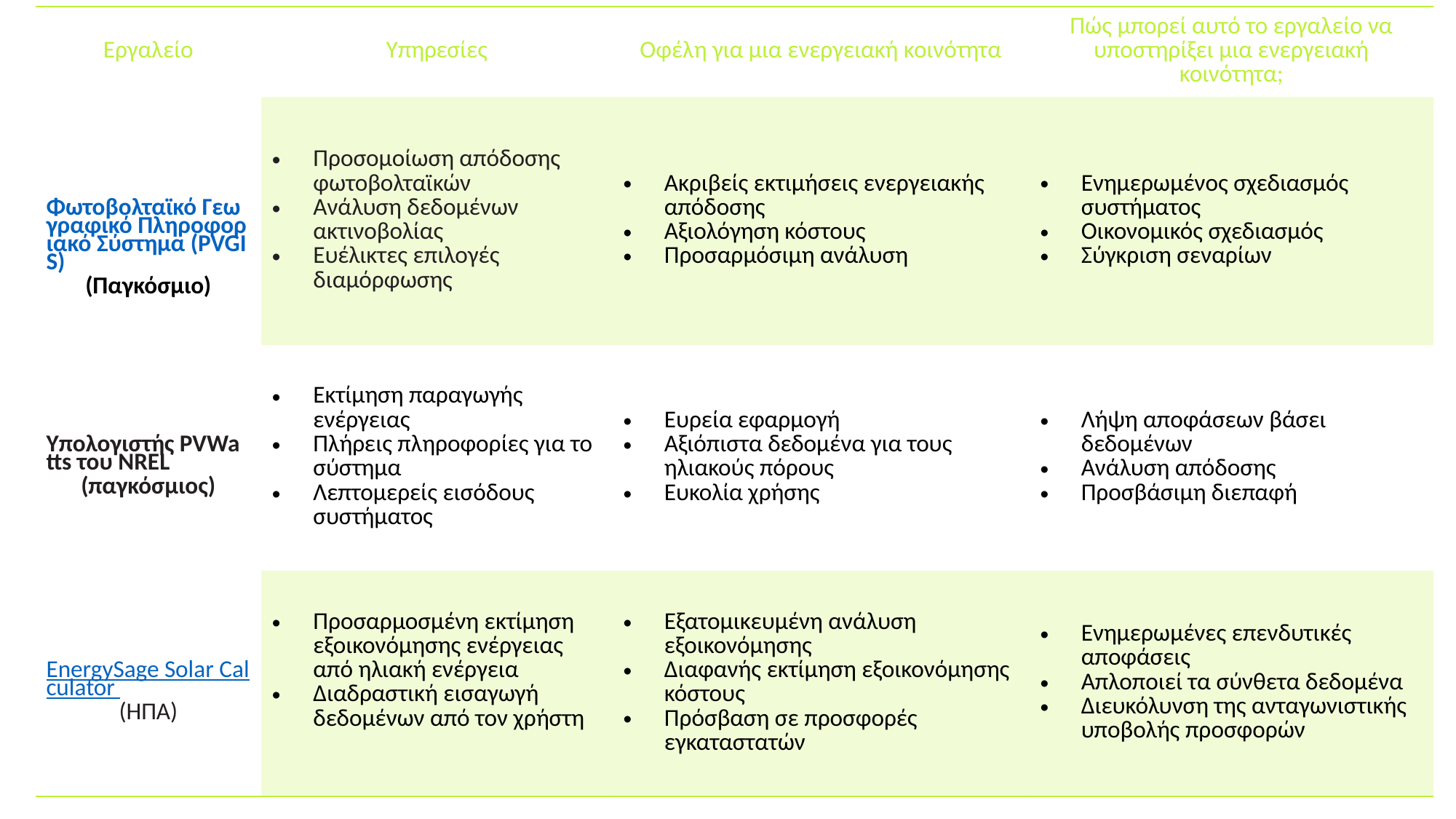

Εργαλεία: Υπολογιστές ενέργειας
| Εργαλείο | Υπηρεσίες | Οφέλη για μια ενεργειακή κοινότητα | Πώς μπορεί αυτό το εργαλείο να υποστηρίξει μια ενεργειακή κοινότητα; |
| --- | --- | --- | --- |
| Φωτοβολταϊκό Γεωγραφικό Πληροφοριακό Σύστημα (PVGIS) (Παγκόσμιο) | Προσομοίωση απόδοσης φωτοβολταϊκών Ανάλυση δεδομένων ακτινοβολίας Ευέλικτες επιλογές διαμόρφωσης | Ακριβείς εκτιμήσεις ενεργειακής απόδοσης Αξιολόγηση κόστους Προσαρμόσιμη ανάλυση | Ενημερωμένος σχεδιασμός συστήματος Οικονομικός σχεδιασμός Σύγκριση σεναρίων |
| Υπολογιστής PVWatts του NREL (παγκόσμιος) | Εκτίμηση παραγωγής ενέργειας Πλήρεις πληροφορίες για το σύστημα Λεπτομερείς εισόδους συστήματος | Ευρεία εφαρμογή Αξιόπιστα δεδομένα για τους ηλιακούς πόρους Ευκολία χρήσης | Λήψη αποφάσεων βάσει δεδομένων Ανάλυση απόδοσης Προσβάσιμη διεπαφή |
| EnergySage Solar Calculator (ΗΠΑ) | Προσαρμοσμένη εκτίμηση εξοικονόμησης ενέργειας από ηλιακή ενέργεια Διαδραστική εισαγωγή δεδομένων από τον χρήστη | Εξατομικευμένη ανάλυση εξοικονόμησης Διαφανής εκτίμηση εξοικονόμησης κόστους Πρόσβαση σε προσφορές εγκαταστατών | Ενημερωμένες επενδυτικές αποφάσεις Απλοποιεί τα σύνθετα δεδομένα Διευκόλυνση της ανταγωνιστικής υποβολής προσφορών |